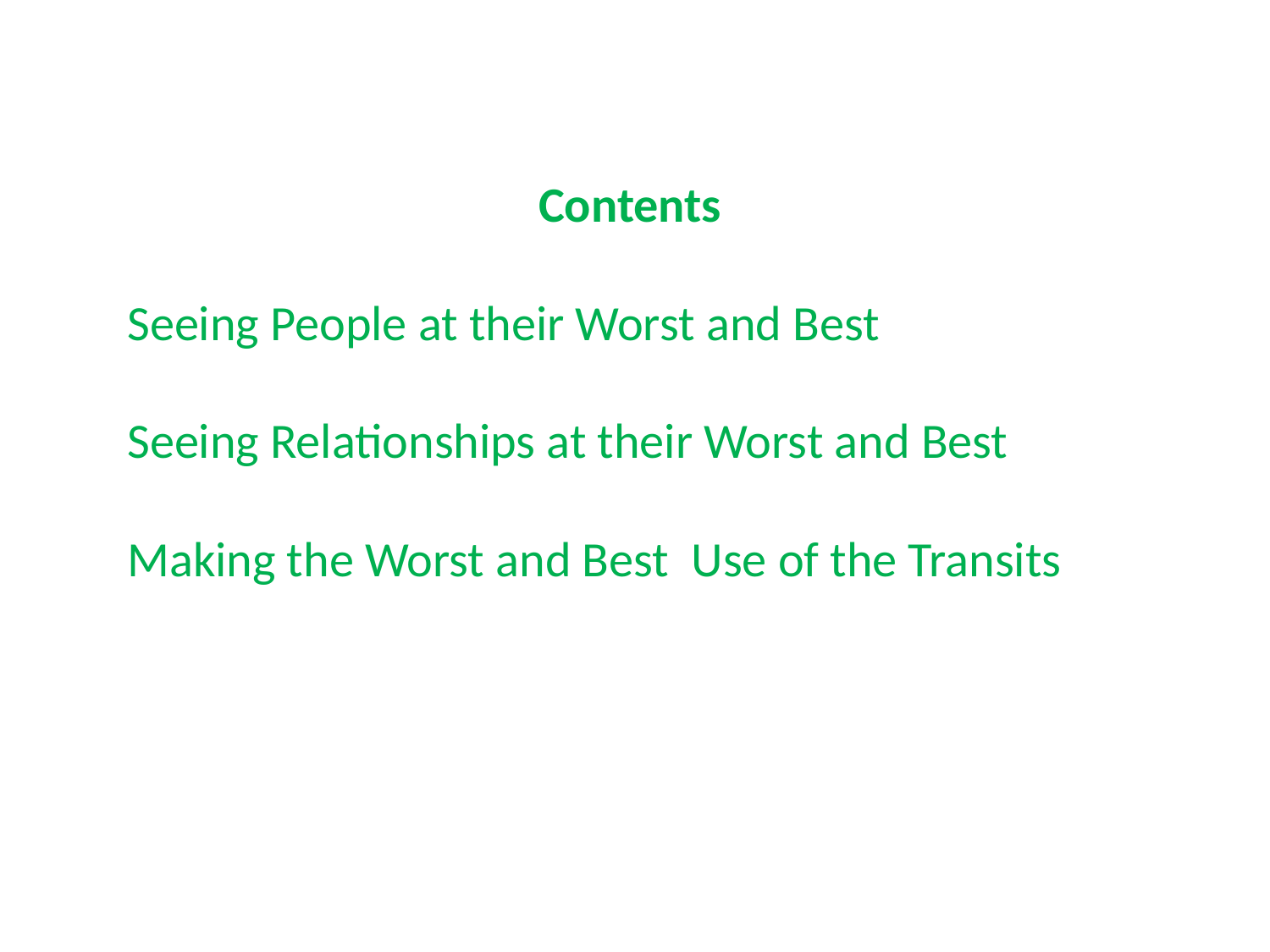

Contents

Seeing People at their Worst and Best

Seeing Relationships at their Worst and Best

Making the Worst and Best  Use of the Transits